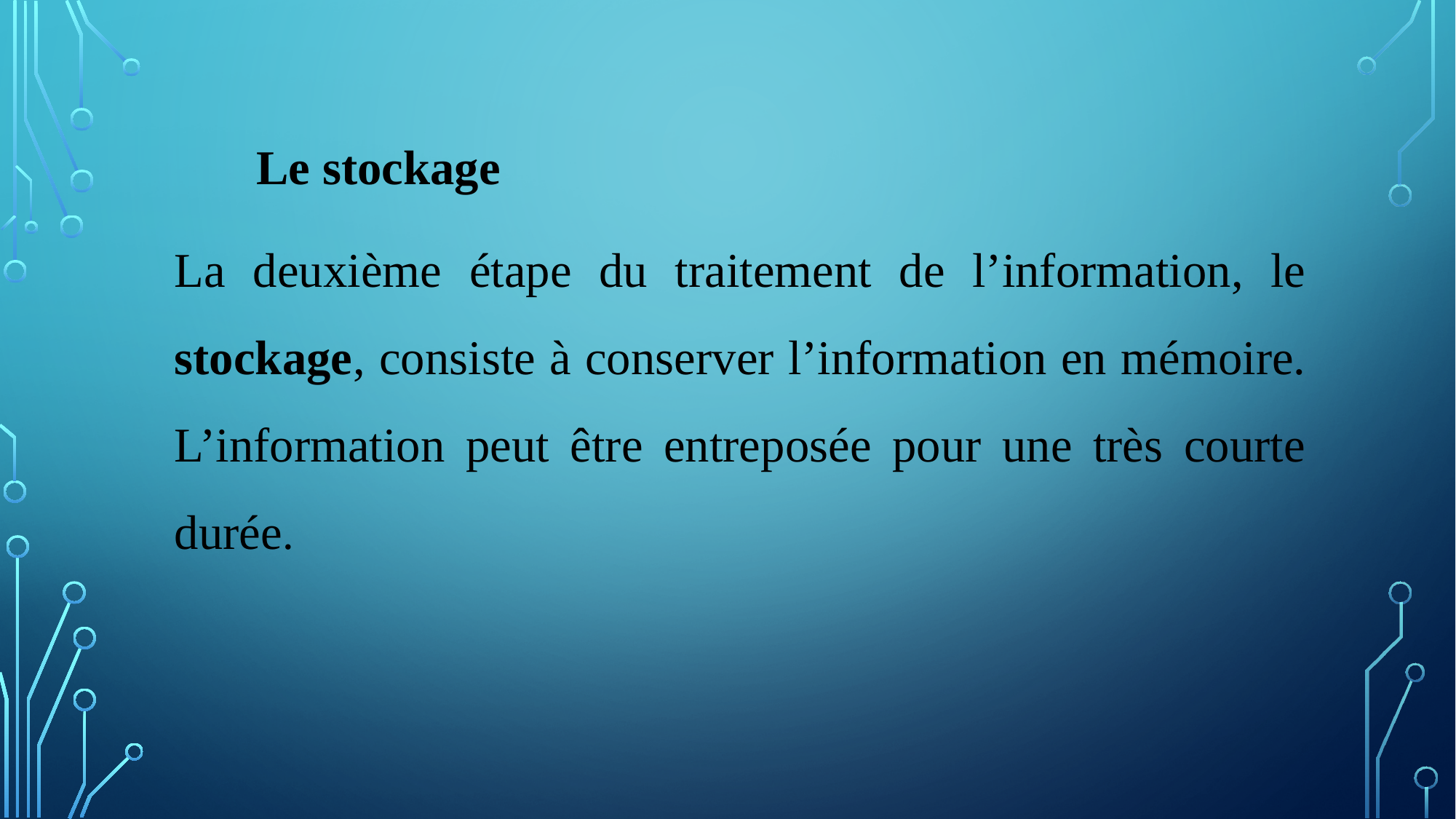

Le stockage
La deuxième étape du traitement de l’information, le stockage, consiste à conserver l’information en mémoire. L’information peut être entreposée pour une très courte durée.